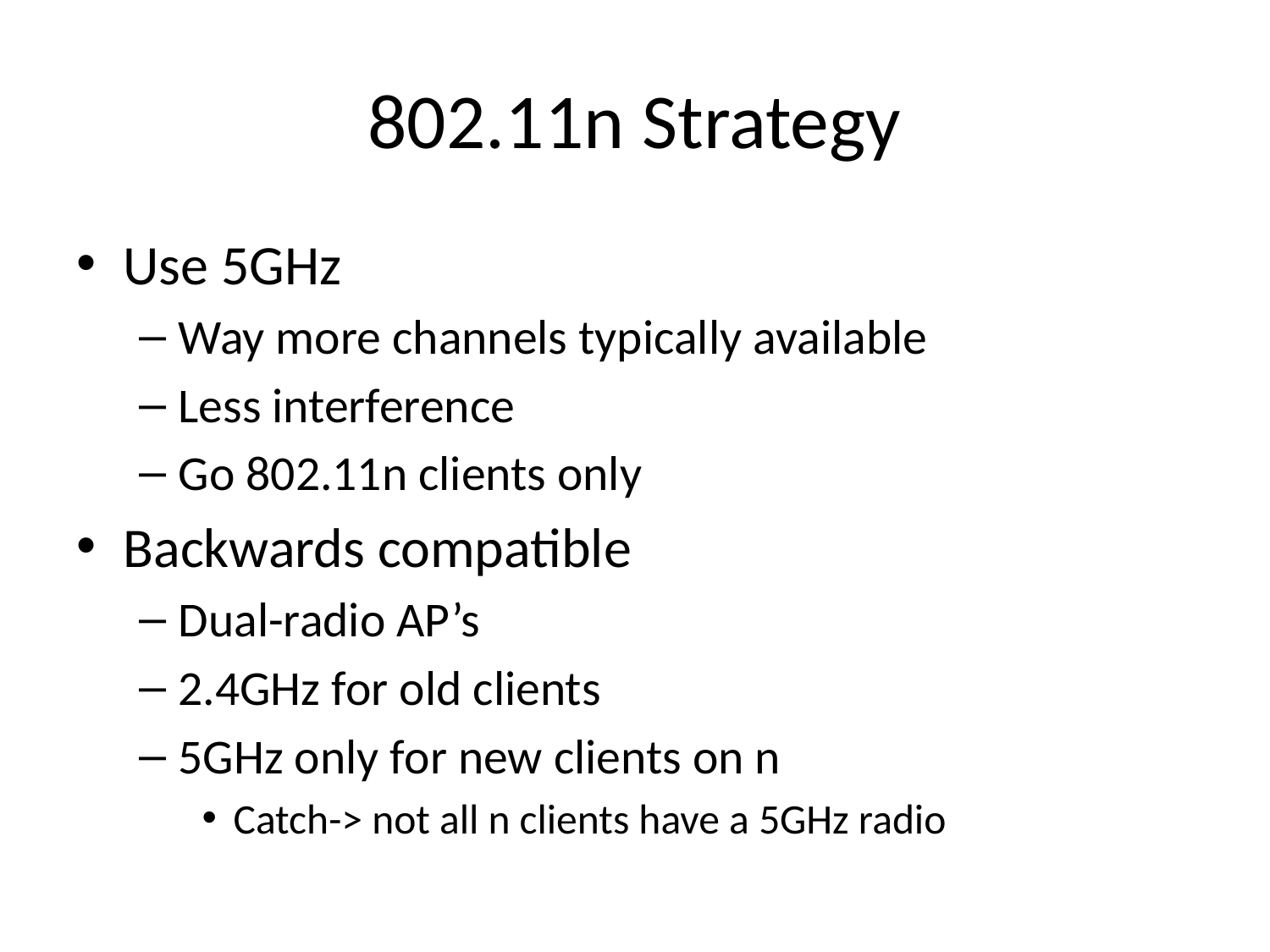

# 802.11n Strategy
Use 5GHz
Way more channels typically available
Less interference
Go 802.11n clients only
Backwards compatible
Dual-radio AP’s
2.4GHz for old clients
5GHz only for new clients on n
Catch-> not all n clients have a 5GHz radio